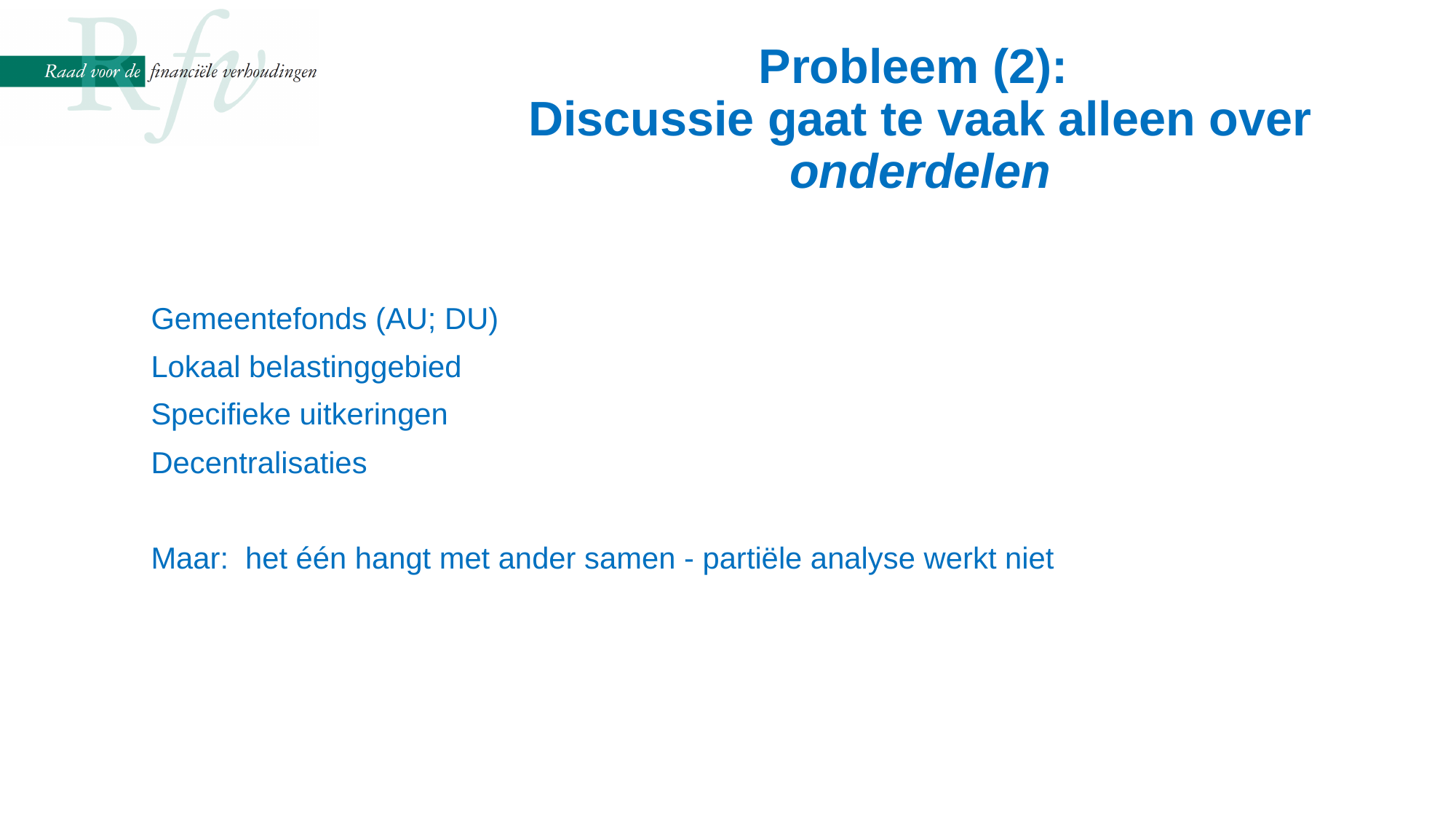

Probleem (2):
Discussie gaat te vaak alleen over onderdelen

Gemeentefonds (AU; DU)
Lokaal belastinggebied
Specifieke uitkeringen
Decentralisaties

Maar:  het één hangt met ander samen - partiële analyse werkt niet